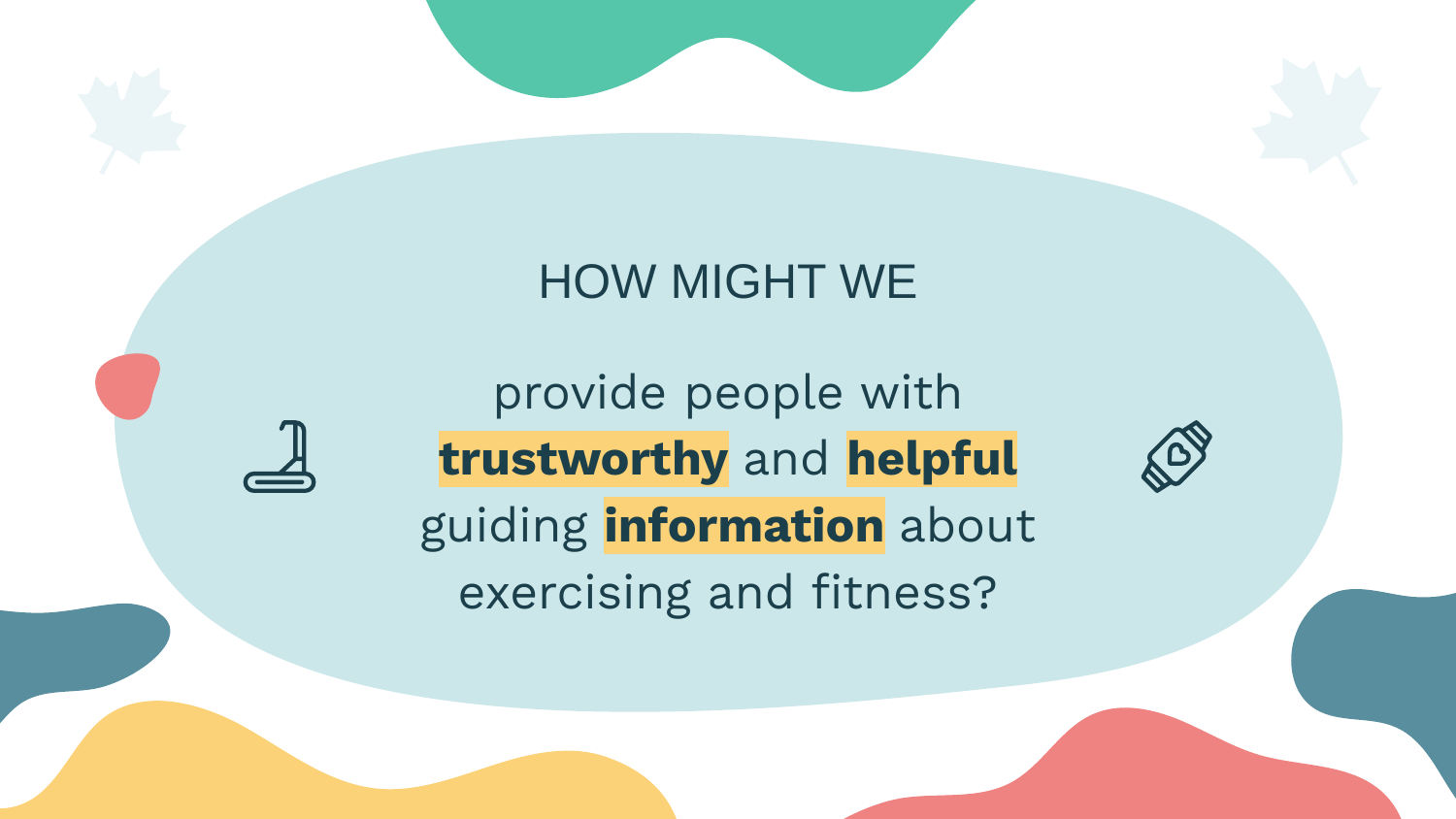

# HOW MIGHT WE
provide people with trustworthy and helpful guiding information about exercising and fitness?